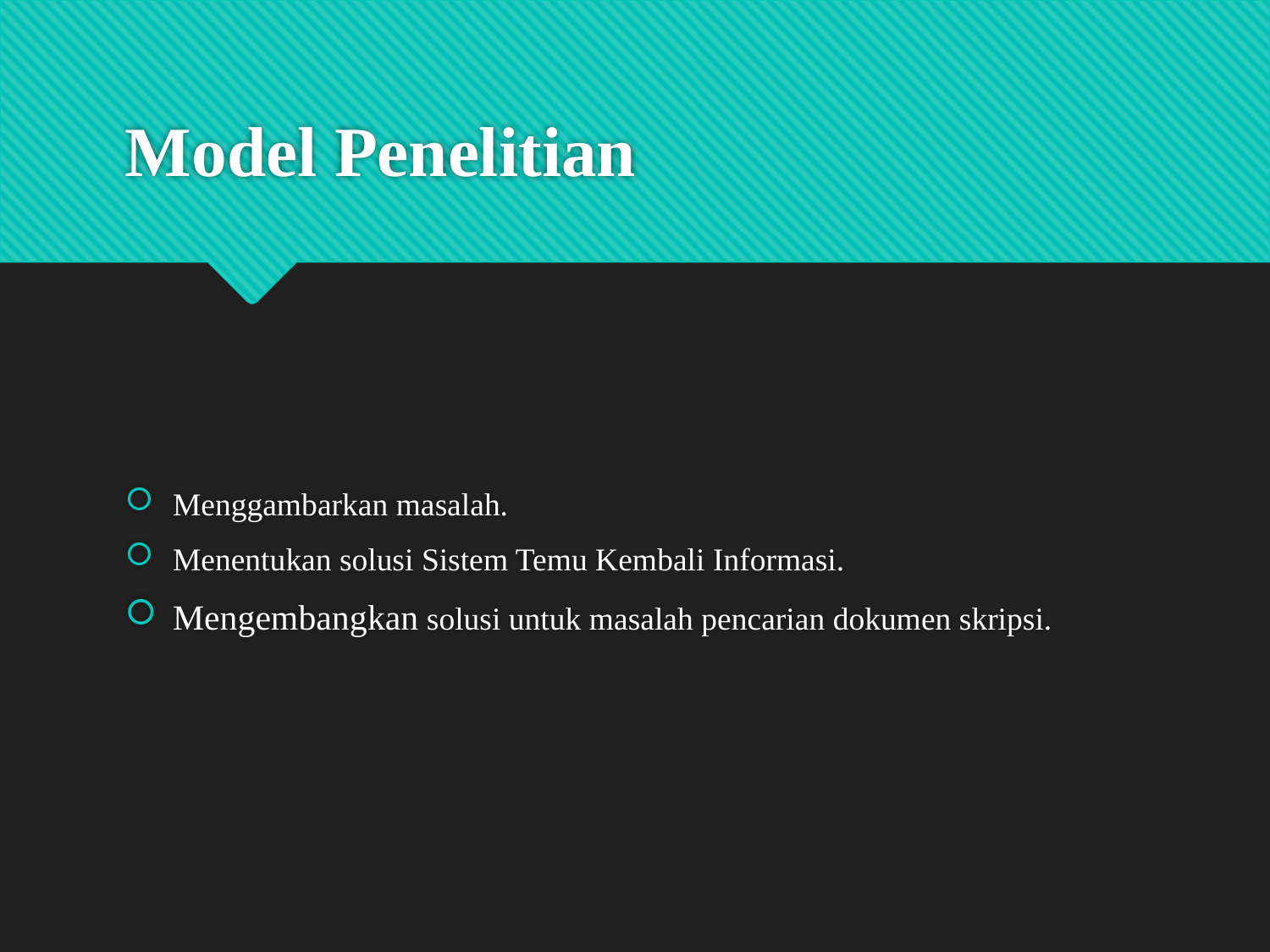

# Model Penelitian
Menggambarkan masalah.
Menentukan solusi Sistem Temu Kembali Informasi.
Mengembangkan solusi untuk masalah pencarian dokumen skripsi.